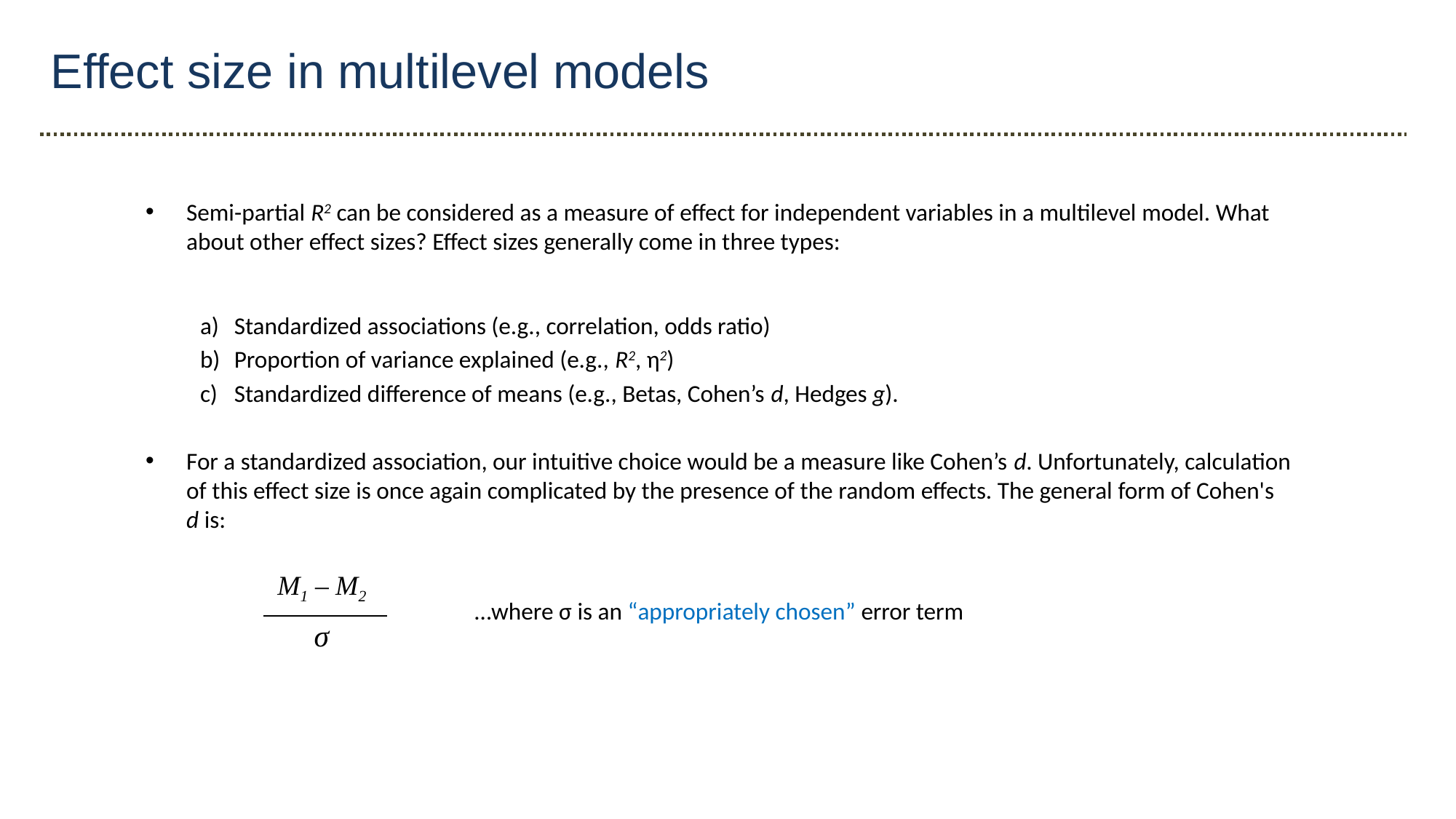

Effect size in multilevel models
Semi-partial R2 can be considered as a measure of effect for independent variables in a multilevel model. What about other effect sizes? Effect sizes generally come in three types:

Standardized associations (e.g., correlation, odds ratio)
Proportion of variance explained (e.g., R2, η2)
Standardized difference of means (e.g., Betas, Cohen’s d, Hedges g).

For a standardized association, our intuitive choice would be a measure like Cohen’s d. Unfortunately, calculation of this effect size is once again complicated by the presence of the random effects. The general form of Cohen's d is:
…where σ is an “appropriately chosen” error term

M1 – M2
σ